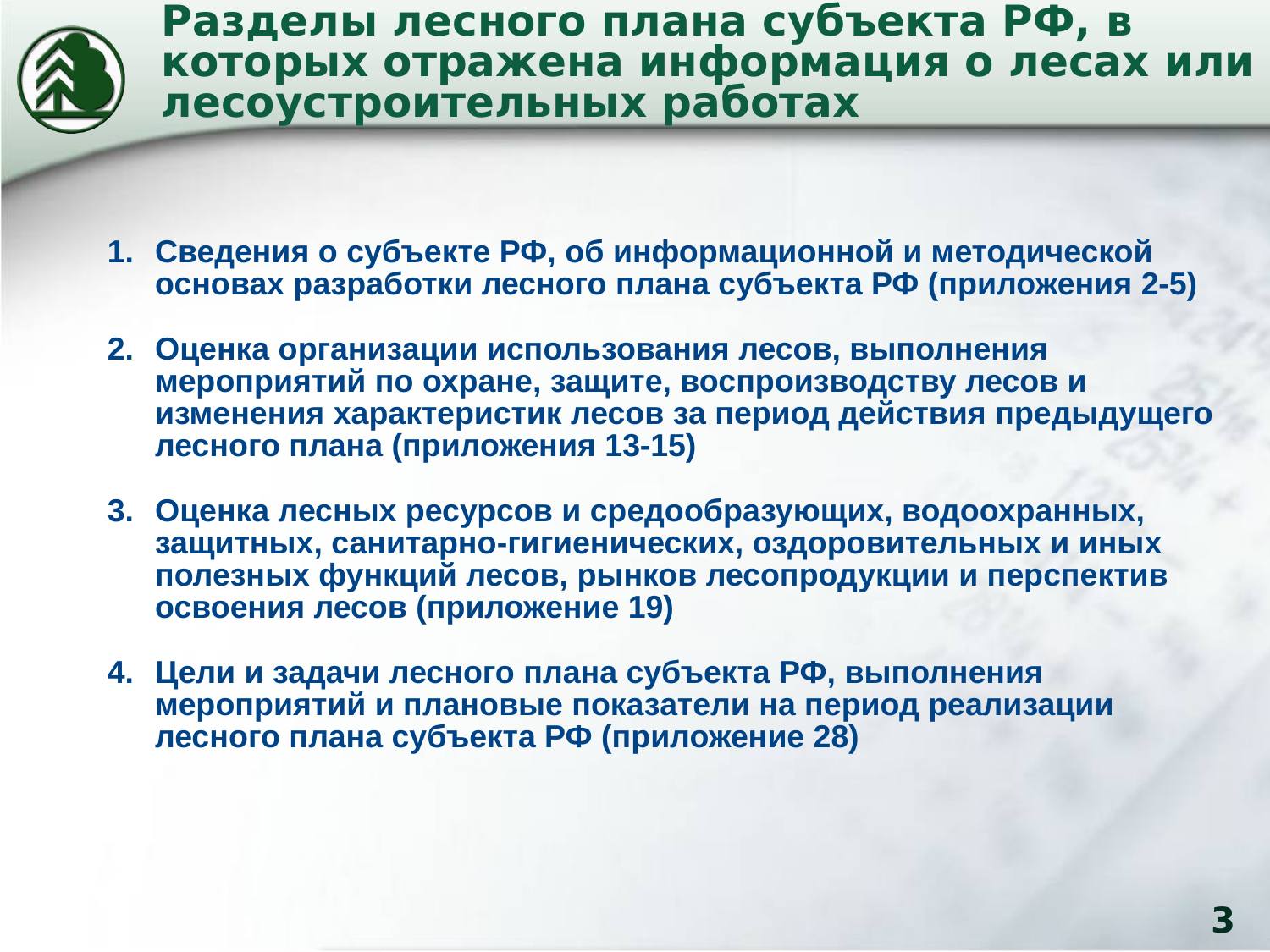

# Разделы лесного плана субъекта РФ, в которых отражена информация о лесах или лесоустроительных работах
Сведения о субъекте РФ, об информационной и методической основах разработки лесного плана субъекта РФ (приложения 2-5)

Оценка организации использования лесов, выполнения мероприятий по охране, защите, воспроизводству лесов и изменения характеристик лесов за период действия предыдущего лесного плана (приложения 13-15)

Оценка лесных ресурсов и средообразующих, водоохранных, защитных, санитарно-гигиенических, оздоровительных и иных полезных функций лесов, рынков лесопродукции и перспектив освоения лесов (приложение 19)

Цели и задачи лесного плана субъекта РФ, выполнения мероприятий и плановые показатели на период реализации лесного плана субъекта РФ (приложение 28)

3